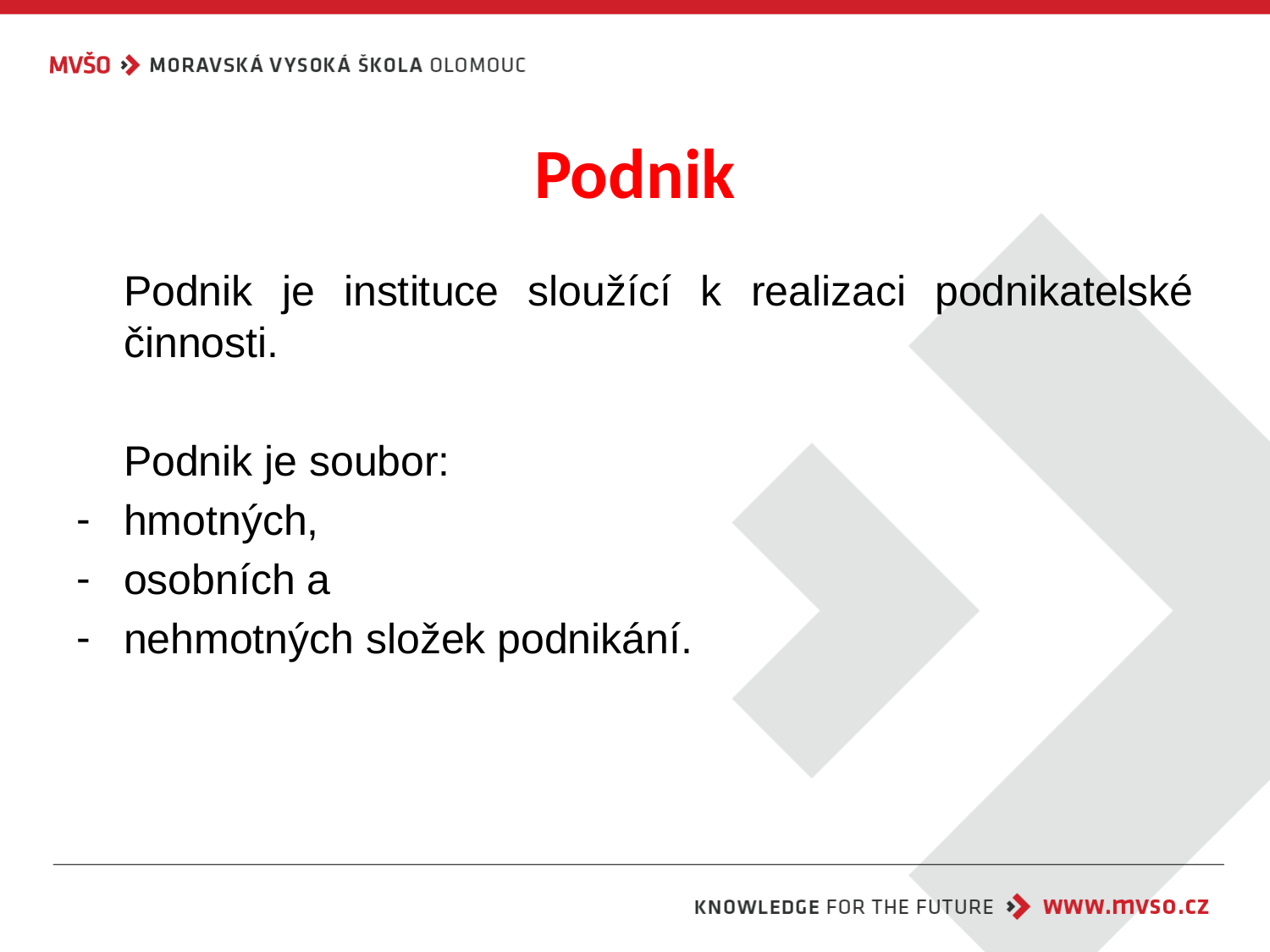

# Podnik
	Podnik je instituce sloužící k realizaci podnikatelské činnosti.

	Podnik je soubor:
hmotných,
osobních a
nehmotných složek podnikání.